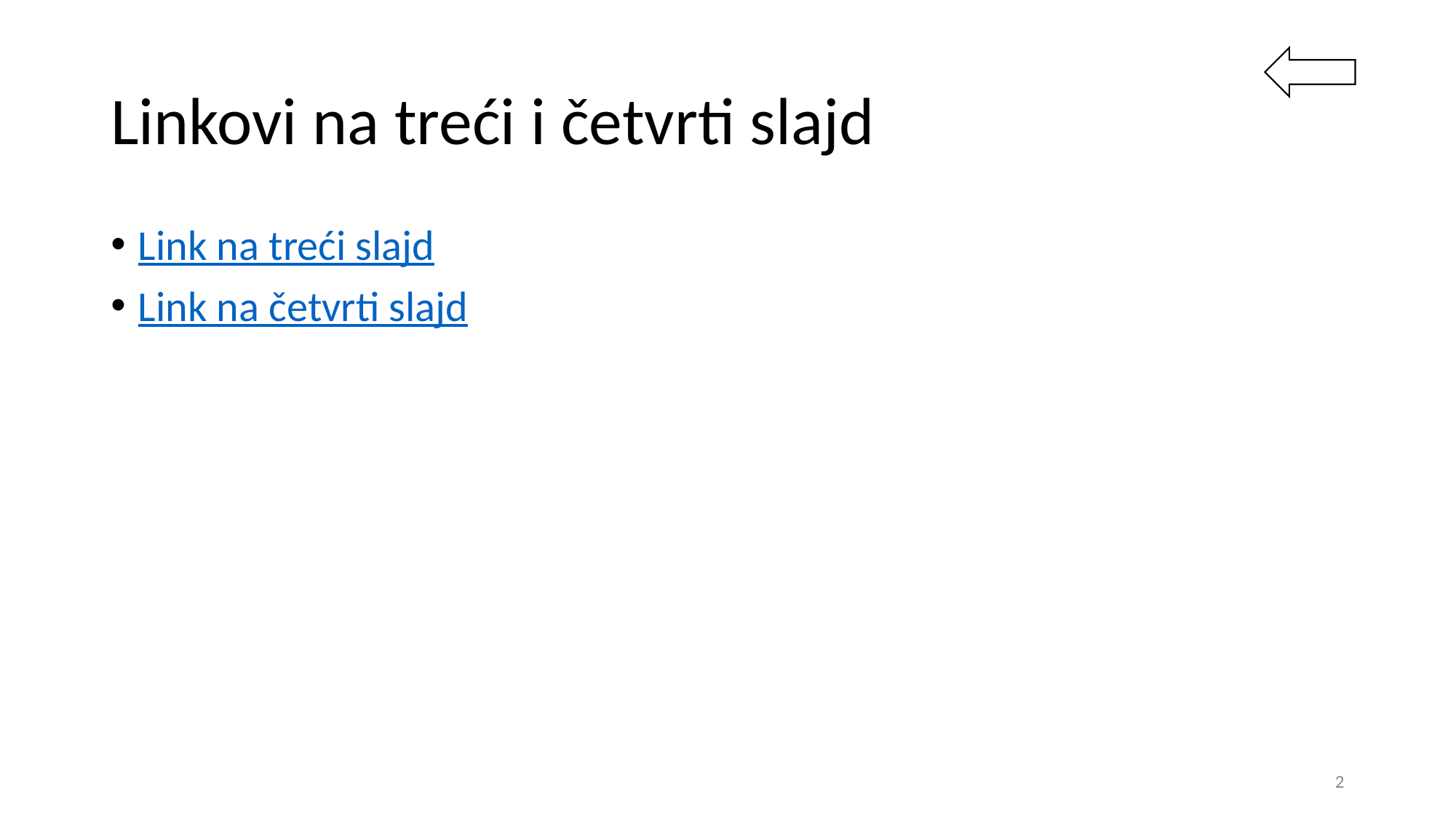

# Linkovi na treći i četvrti slajd
Link na treći slajd
Link na četvrti slajd
2